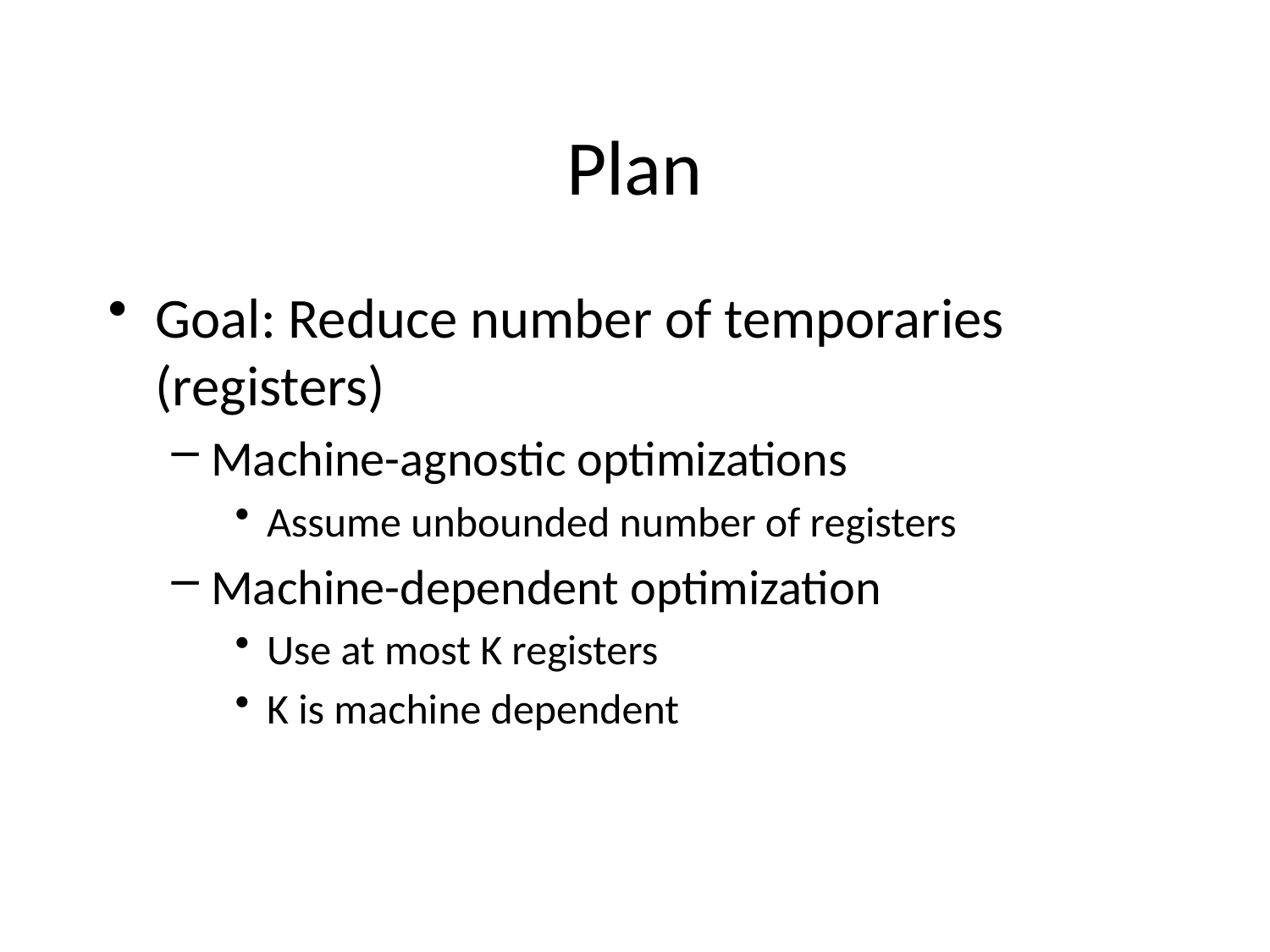

# Plan
Goal: Reduce number of temporaries (registers)
Machine-agnostic optimizations
Assume unbounded number of registers
Machine-dependent optimization
Use at most K registers
K is machine dependent